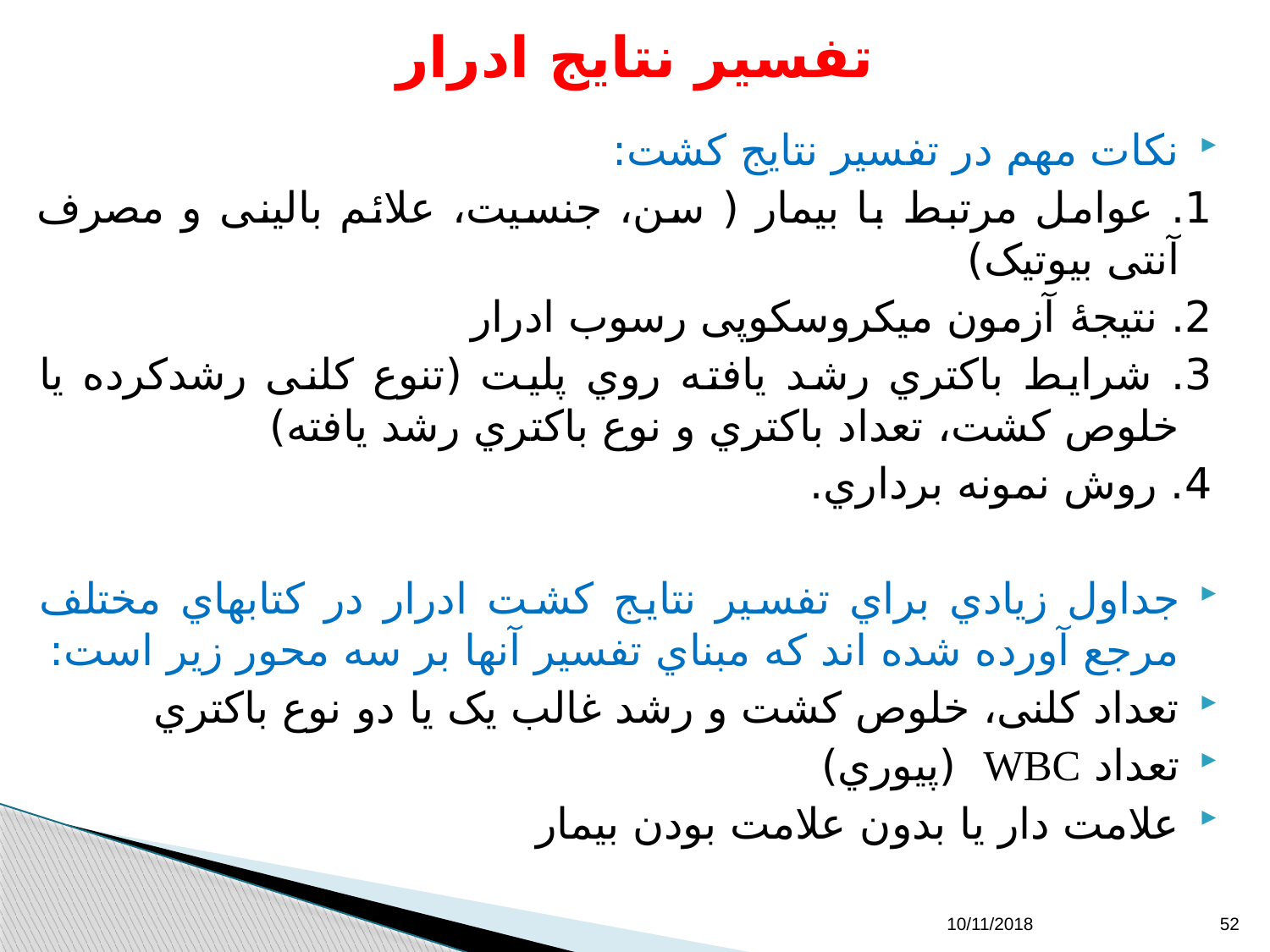

# تفسیر نتایج ادرار
نکات مهم در تفسیر نتایج کشت:
1. عوامل مرتبط با بیمار ( سن، جنسیت، علائم بالینی و مصرف آنتی بیوتیک)
2. نتیجۀ آزمون میکروسکوپی رسوب ادرار
3. شرایط باکتري رشد یافته روي پلیت (تنوع کلنی رشدکرده یا خلوص کشت، تعداد باکتري و نوع باکتري رشد یافته)
4. روش نمونه برداري.

جداول زیادي براي تفسیر نتایج کشت ادرار در کتابهاي مختلف مرجع آورده شده اند که مبناي تفسیر آنها بر سه محور زیر است:
تعداد کلنی، خلوص کشت و رشد غالب یک یا دو نوع باکتري
تعداد WBC  (پیوري)
علامت دار یا بدون علامت بودن بیمار
10/11/2018
52